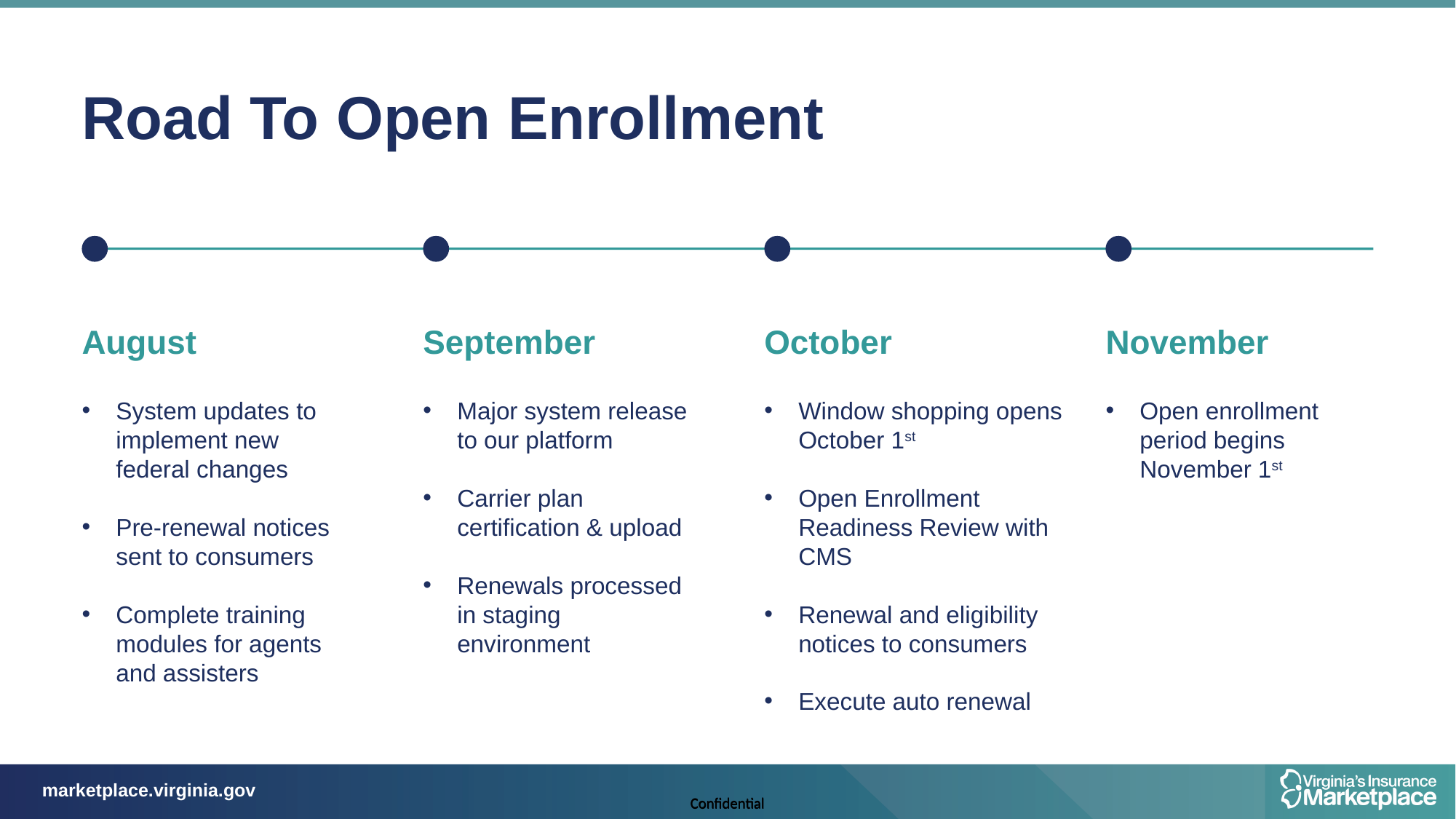

Road To Open Enrollment

August

System updates to implement new federal changes

Pre-renewal notices sent to consumers

Complete training modules for agents and assisters
September

Major system release to our platform

Carrier plan certification & upload

Renewals processed in staging environment
October

Window shopping opens October 1st

Open Enrollment Readiness Review with CMS

Renewal and eligibility notices to consumers

Execute auto renewal
November

Open enrollment period begins November 1st